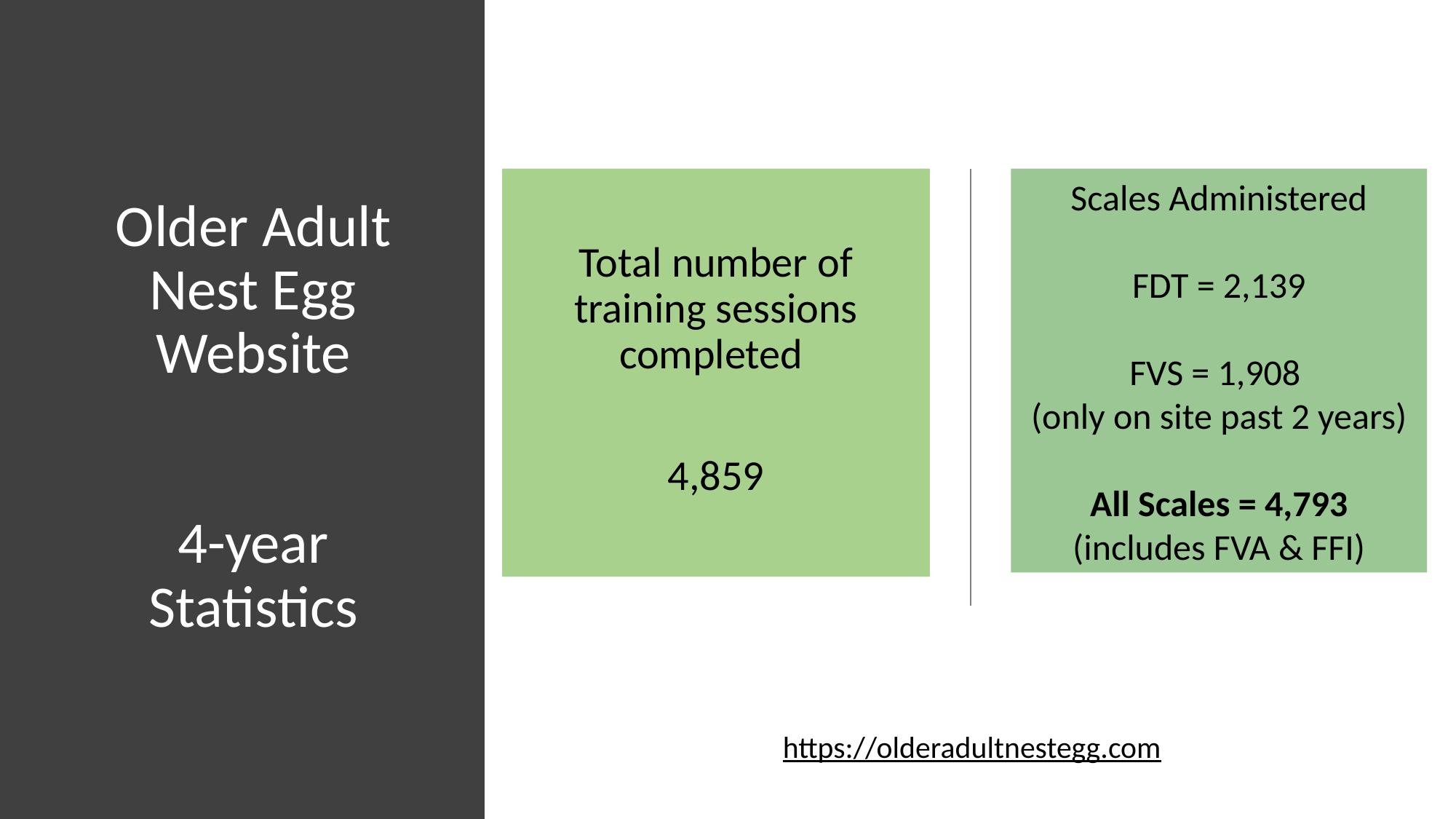

# Older Adult Nest Egg Website 4-year Statistics
Scales Administered

FDT = 2,139

FVS = 1,908
(only on site past 2 years)

All Scales = 4,793
(includes FVA & FFI)

Total number of training sessions completed

4,859

https://olderadultnestegg.com